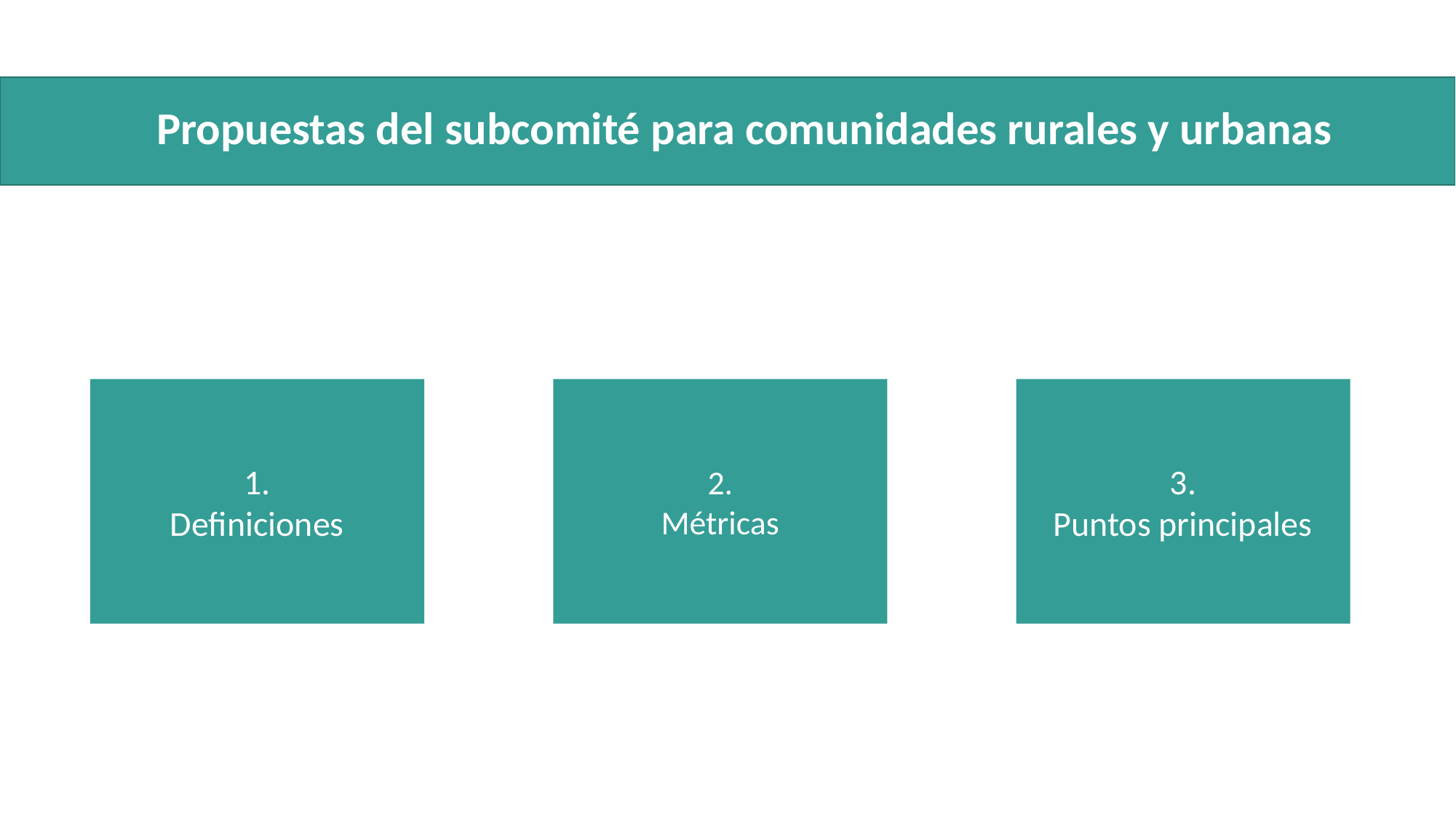

Propuestas del subcomité para comunidades rurales y urbanas
1.
Definiciones
2.
Métricas
3.
Puntos principales